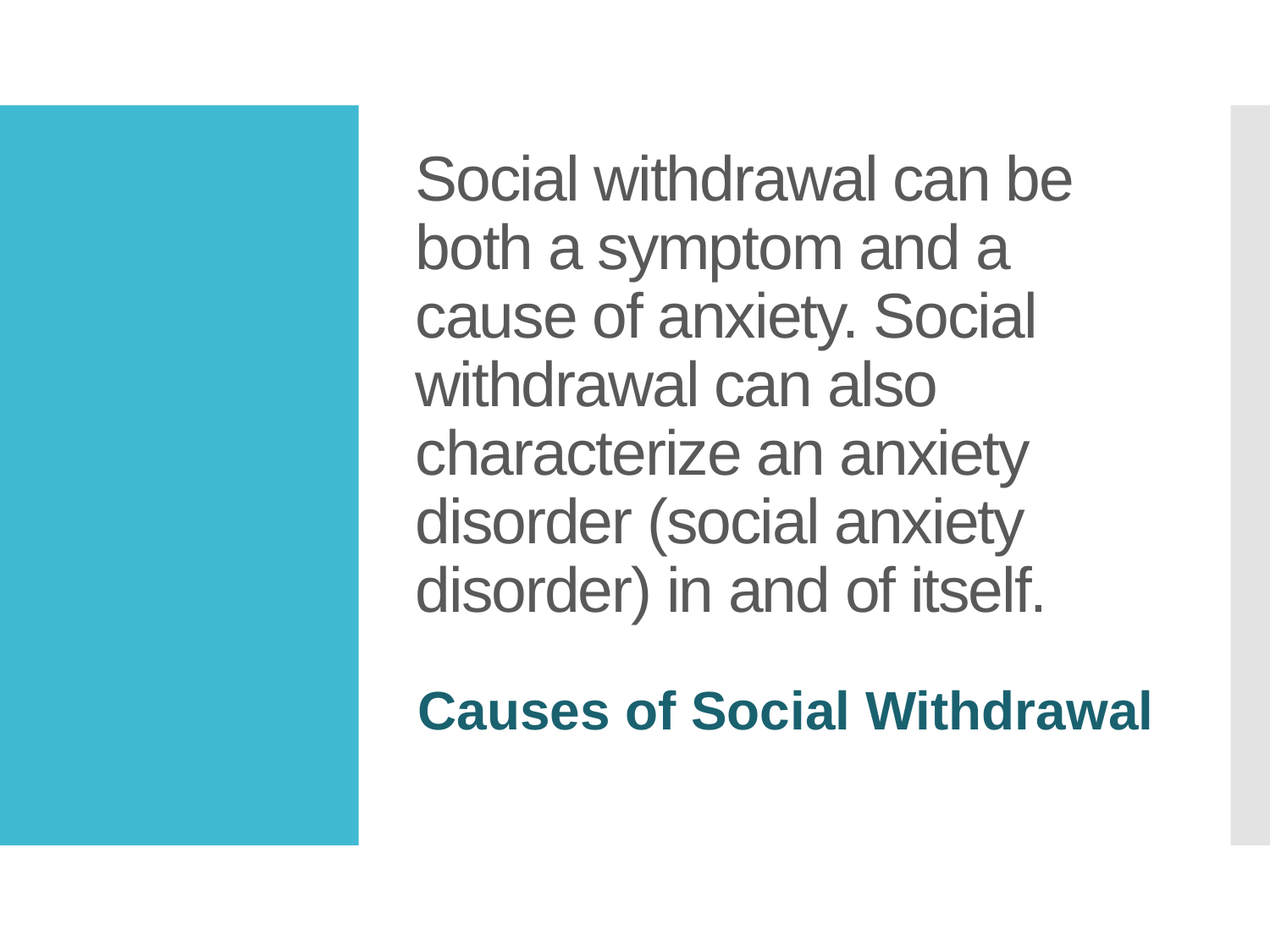

# Social withdrawal can be both a symptom and a cause of anxiety. Social withdrawal can also characterize an anxiety disorder (social anxiety disorder) in and of itself.
Causes of Social Withdrawal